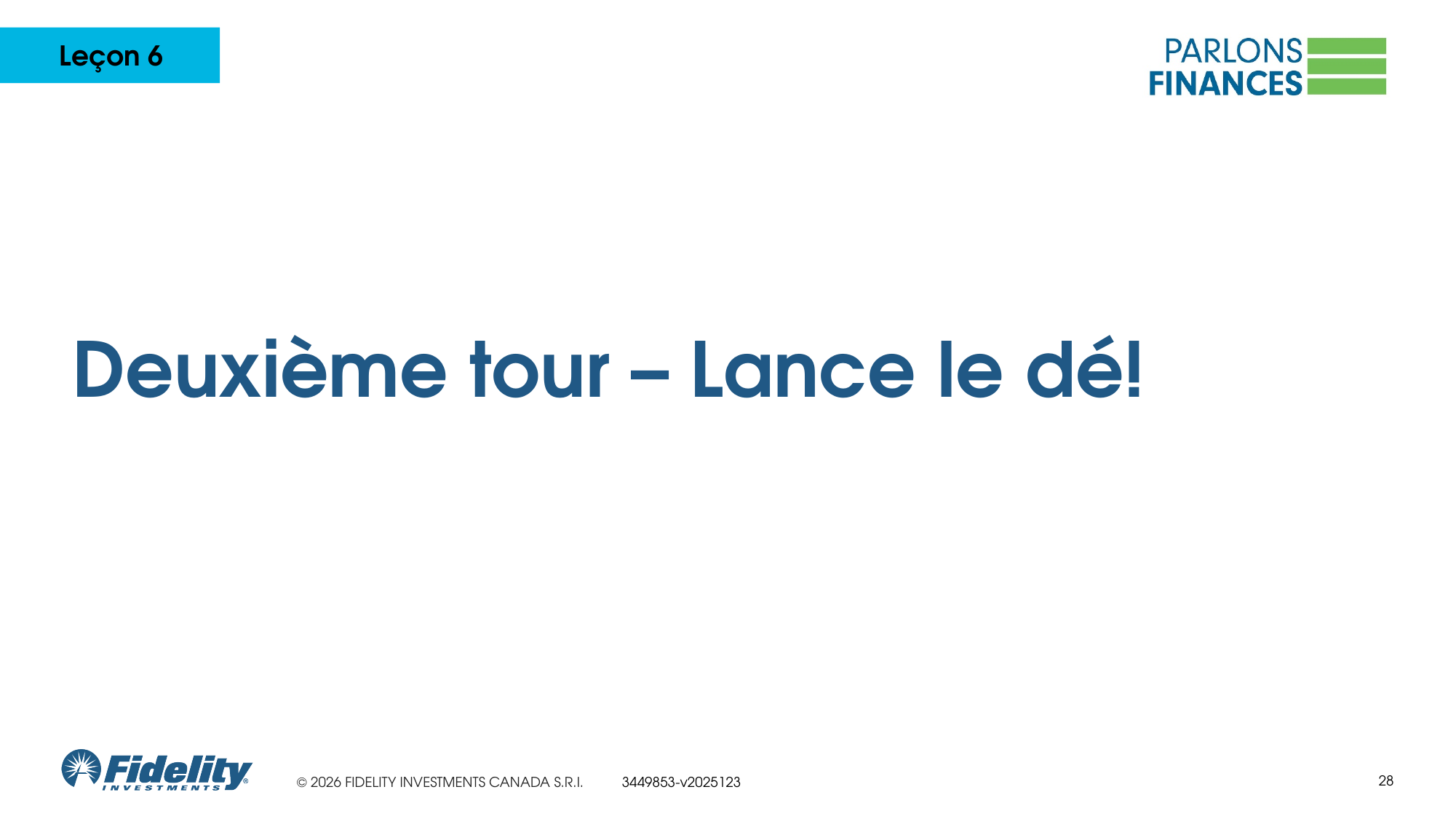

Deuxième tour – Lance le dé!
28